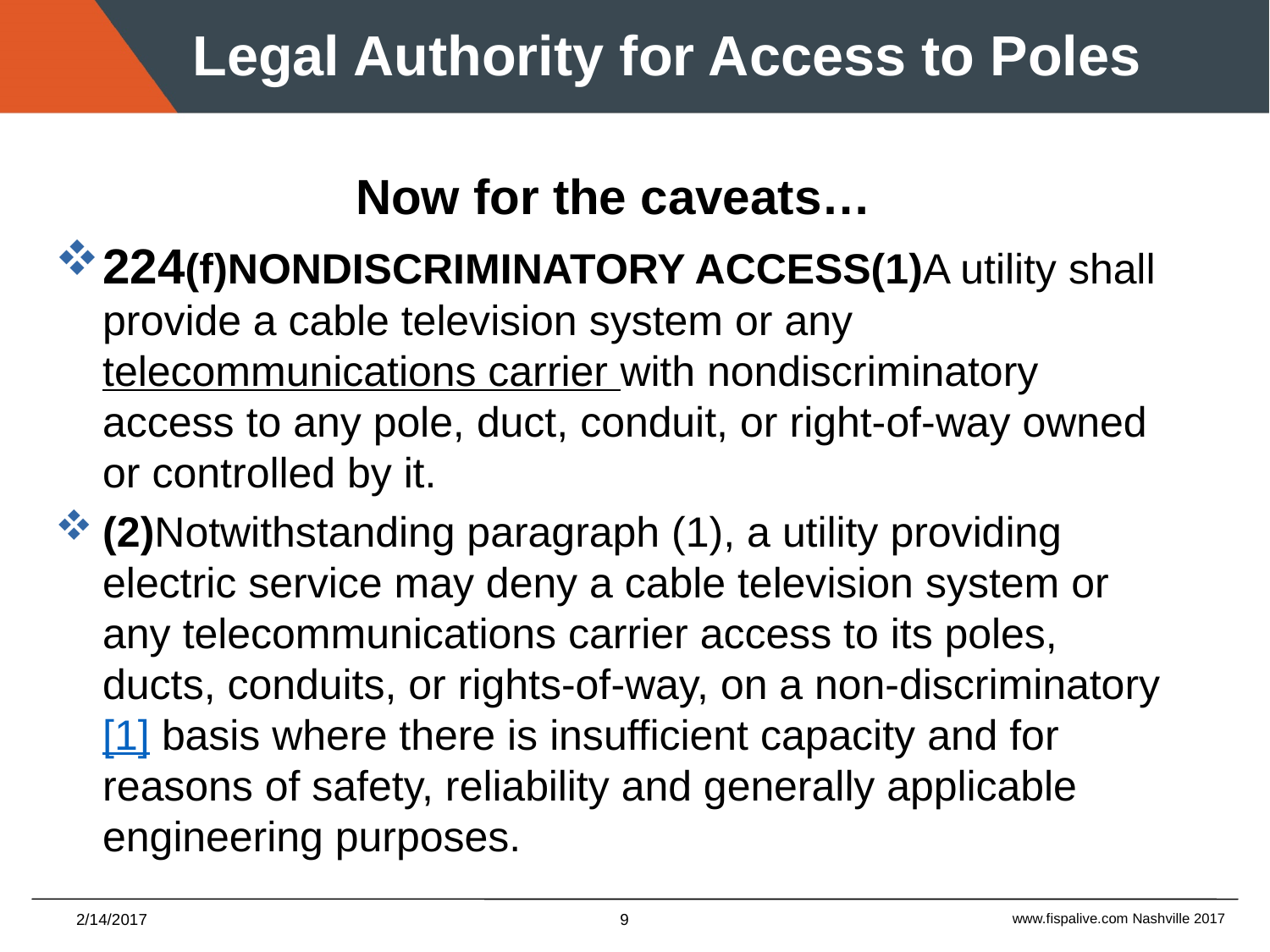

# Legal Authority for Access to Poles
Now for the caveats…
224(f)Nondiscriminatory access(1)A utility shall provide a cable television system or any telecommunications carrier with nondiscriminatory access to any pole, duct, conduit, or right-of-way owned or controlled by it.
(2)Notwithstanding paragraph (1), a utility providing electric service may deny a cable television system or any telecommunications carrier access to its poles, ducts, conduits, or rights-of-way, on a non-discriminatory [1] basis where there is insufficient capacity and for reasons of safety, reliability and generally applicable engineering purposes.

2/14/2017
9
www.fispalive.com Nashville 2017